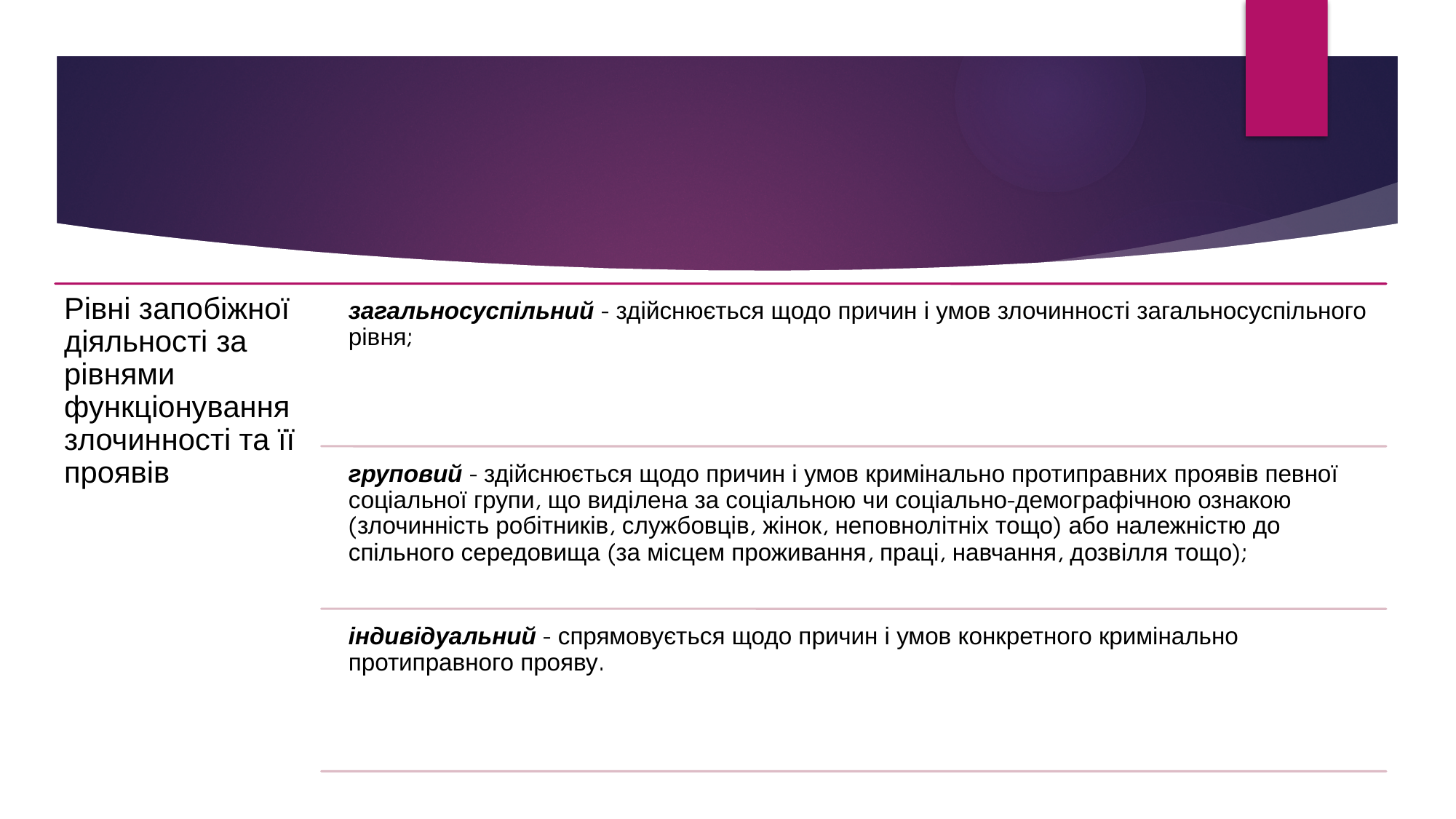

#
Рівні запобіжної діяльності за рівнями функціонування злочинності та її проявів
загальносуспільний - здійснюється щодо причин і умов злочинності загальносуспільного рівня;
груповий - здійснюється щодо причин і умов кримінально протиправних проявів певної соціальної групи, що виділена за соціальною чи соціально-демографічною ознакою (злочинність робітників, службовців, жінок, неповнолітніх тощо) або належністю до спільного середовища (за місцем проживання, праці, навчання, дозвілля тощо);
індивідуальний - спрямовується щодо причин і умов конкретного кримінально протиправного прояву.